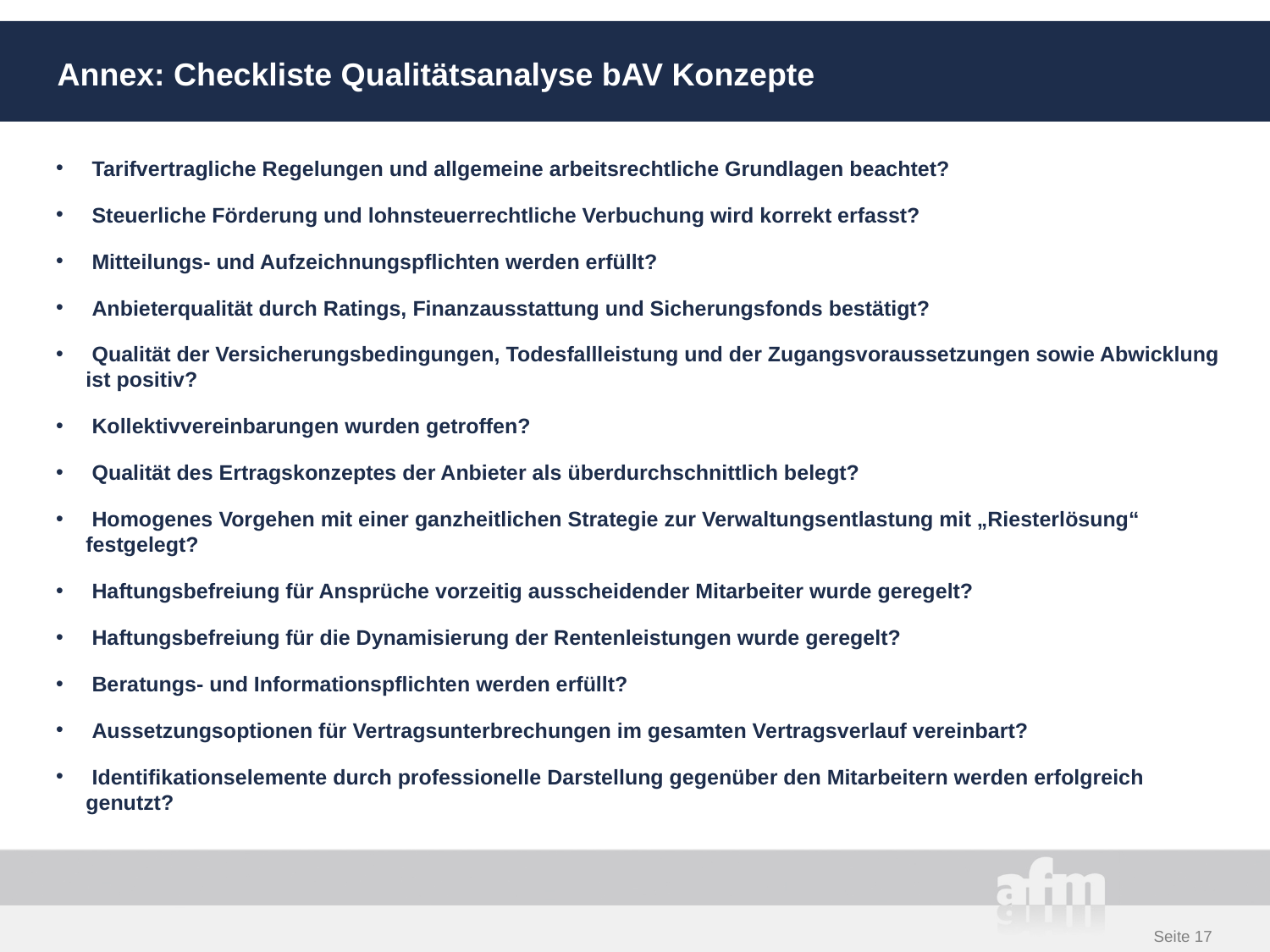

Annex: Checkliste Qualitätsanalyse bAV Konzepte
 Tarifvertragliche Regelungen und allgemeine arbeitsrechtliche Grundlagen beachtet?
 Steuerliche Förderung und lohnsteuerrechtliche Verbuchung wird korrekt erfasst?
 Mitteilungs- und Aufzeichnungspflichten werden erfüllt?
 Anbieterqualität durch Ratings, Finanzausstattung und Sicherungsfonds bestätigt?
 Qualität der Versicherungsbedingungen, Todesfallleistung und der Zugangsvoraussetzungen sowie Abwicklung ist positiv?
 Kollektivvereinbarungen wurden getroffen?
 Qualität des Ertragskonzeptes der Anbieter als überdurchschnittlich belegt?
 Homogenes Vorgehen mit einer ganzheitlichen Strategie zur Verwaltungsentlastung mit „Riesterlösung“ festgelegt?
 Haftungsbefreiung für Ansprüche vorzeitig ausscheidender Mitarbeiter wurde geregelt?
 Haftungsbefreiung für die Dynamisierung der Rentenleistungen wurde geregelt?
 Beratungs- und Informationspflichten werden erfüllt?
 Aussetzungsoptionen für Vertragsunterbrechungen im gesamten Vertragsverlauf vereinbart?
 Identifikationselemente durch professionelle Darstellung gegenüber den Mitarbeitern werden erfolgreich genutzt?
Seite 17